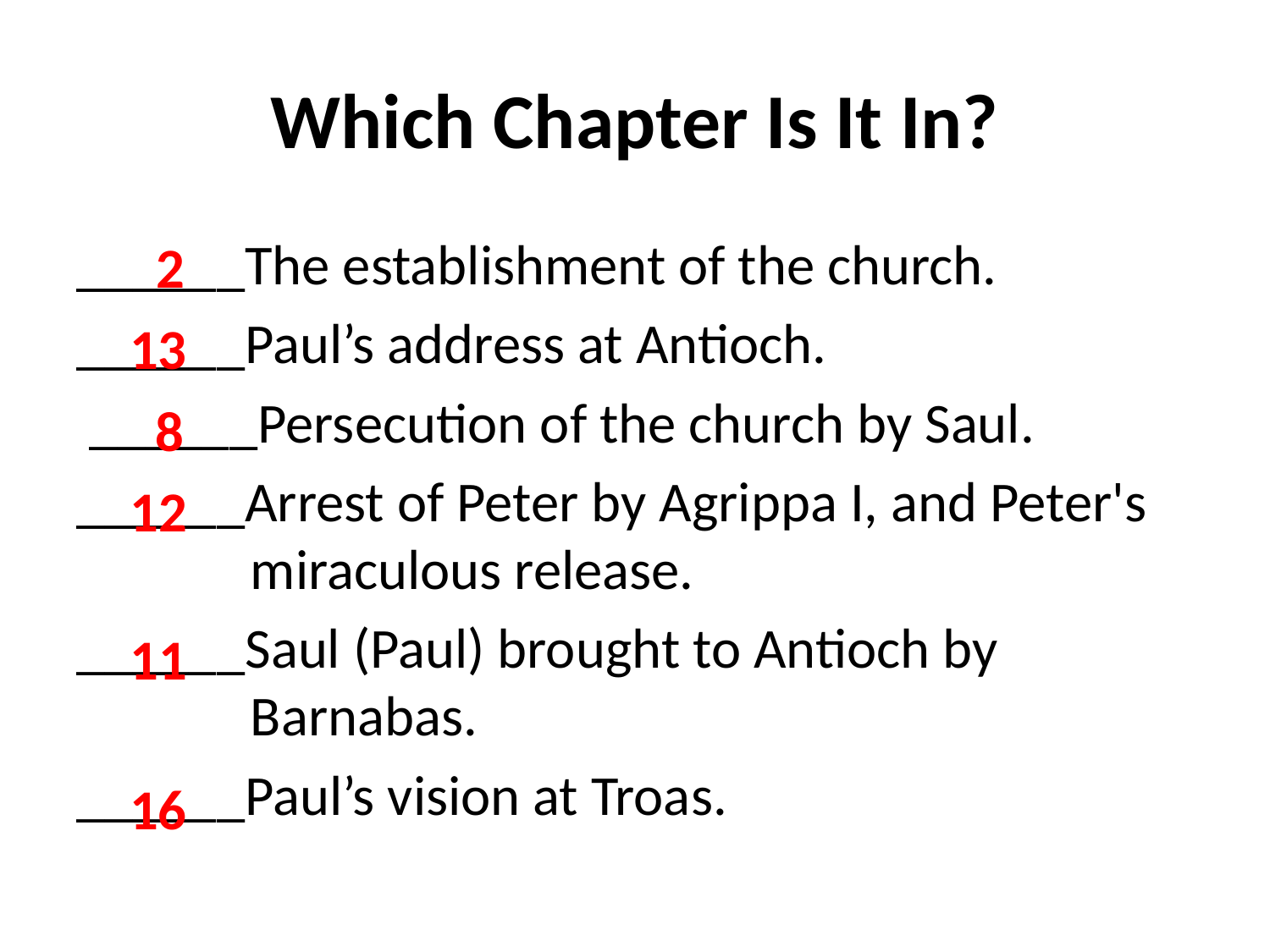

# Which Chapter Is It In?
______The establishment of the church.
______Paul’s address at Antioch.
 ______Persecution of the church by Saul.
______Arrest of Peter by Agrippa I, and Peter's miraculous release.
______Saul (Paul) brought to Antioch by Barnabas.
______Paul’s vision at Troas.
2
13
8
12
11
16